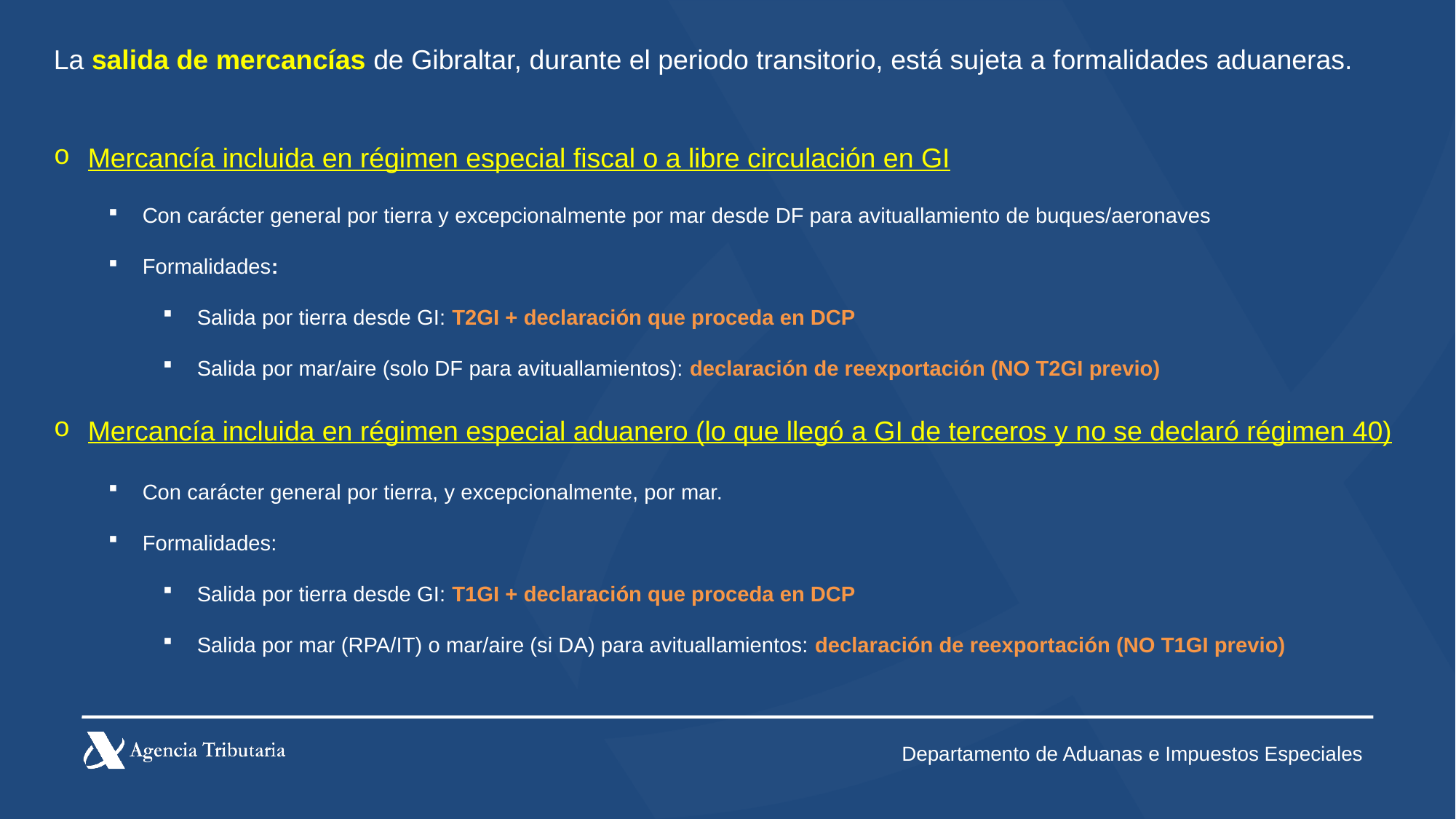

La salida de mercancías de Gibraltar, durante el periodo transitorio, está sujeta a formalidades aduaneras.

Mercancía incluida en régimen especial fiscal o a libre circulación en GI

Con carácter general por tierra y excepcionalmente por mar desde DF para avituallamiento de buques/aeronaves

Formalidades:

Salida por tierra desde GI: T2GI + declaración que proceda en DCP

Salida por mar/aire (solo DF para avituallamientos): declaración de reexportación (NO T2GI previo)

Mercancía incluida en régimen especial aduanero (lo que llegó a GI de terceros y no se declaró régimen 40)

Con carácter general por tierra, y excepcionalmente, por mar.

Formalidades:

Salida por tierra desde GI: T1GI + declaración que proceda en DCP

Salida por mar (RPA/IT) o mar/aire (si DA) para avituallamientos: declaración de reexportación (NO T1GI previo)